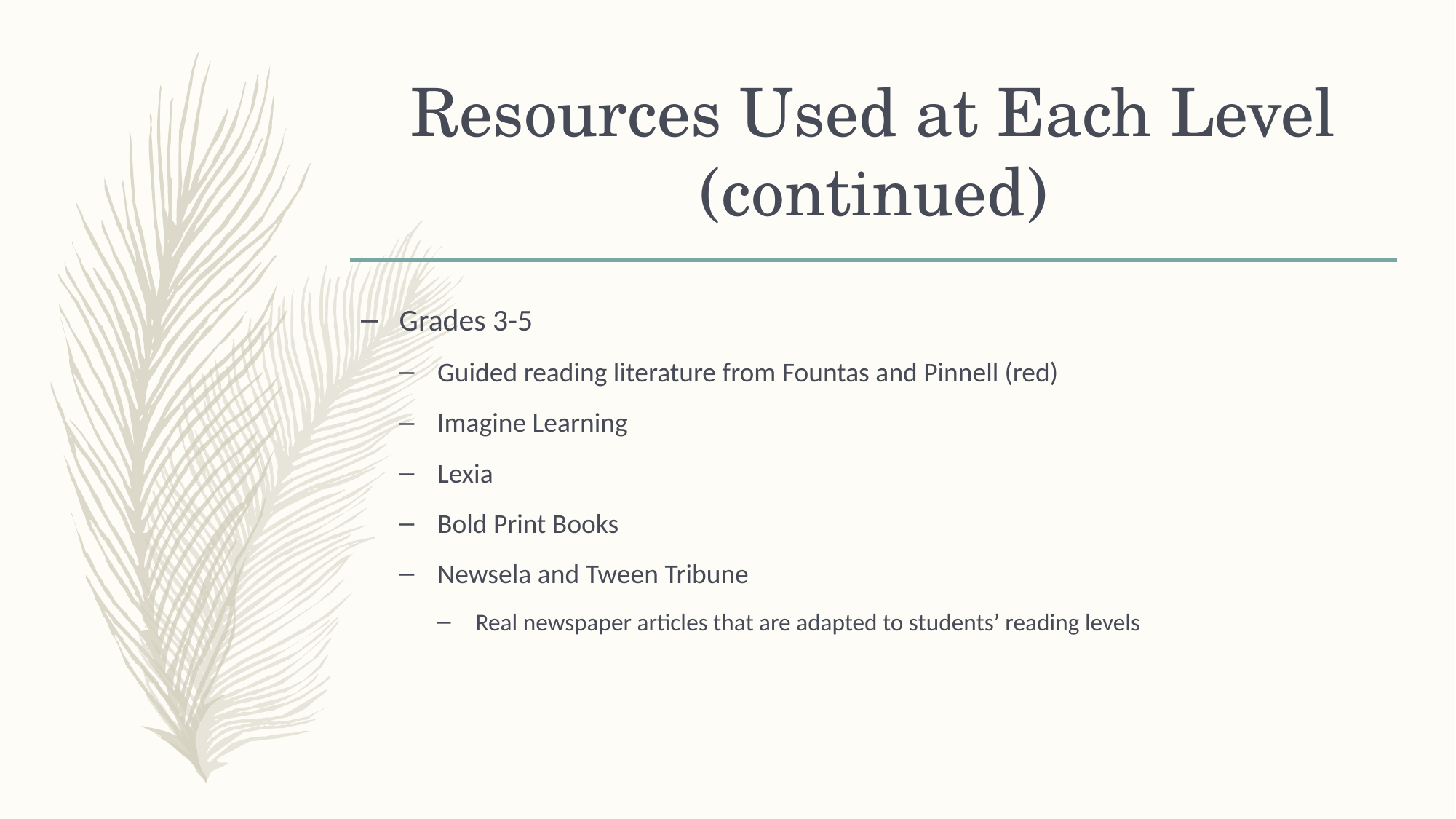

# Resources Used at Each Level (continued)
Grades 3-5
Guided reading literature from Fountas and Pinnell (red)
Imagine Learning
Lexia
Bold Print Books
Newsela and Tween Tribune
Real newspaper articles that are adapted to students’ reading levels